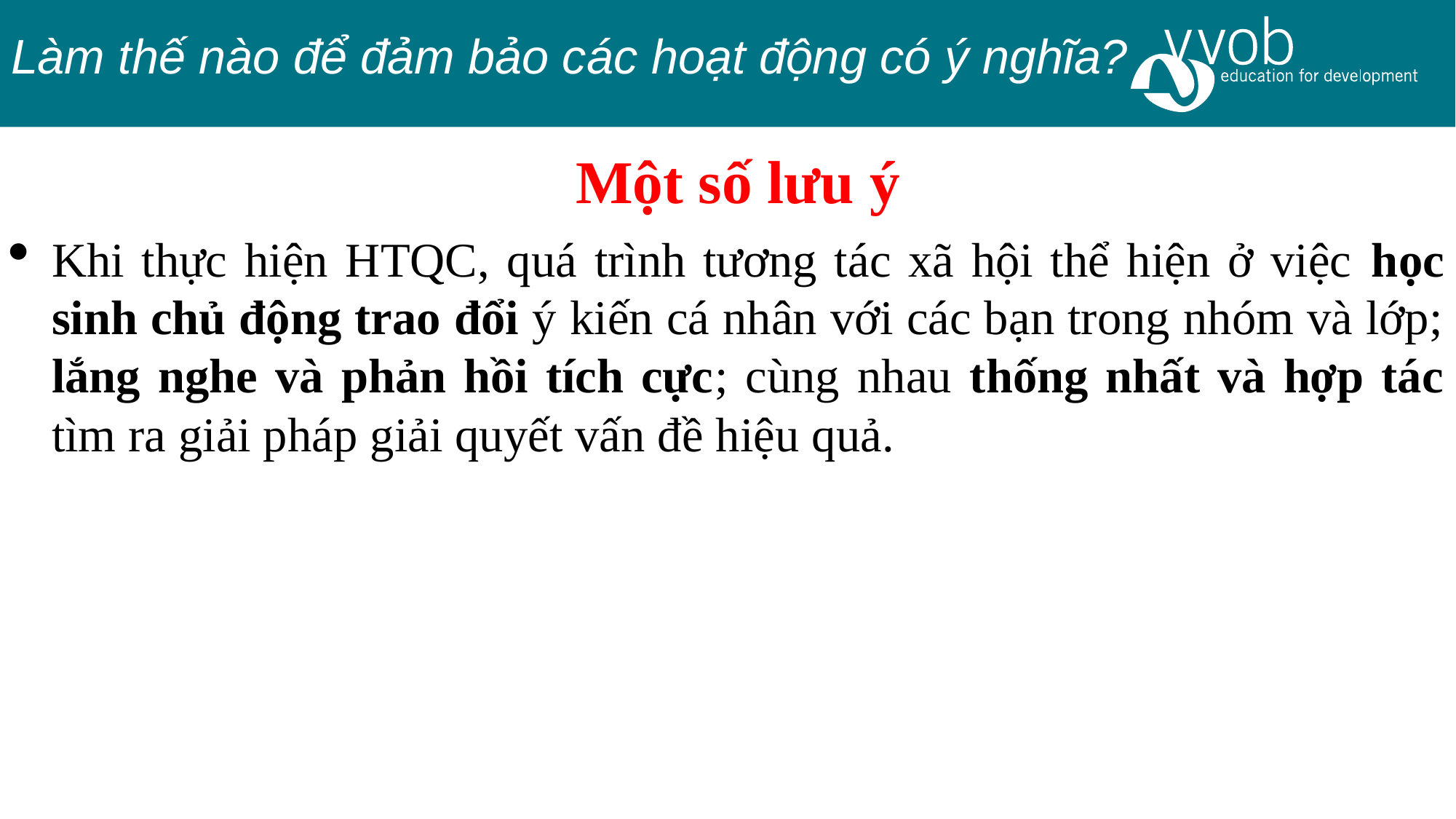

Làm thế nào để đảm bảo các hoạt động có ý nghĩa?
Một số lưu ý
Khi thực hiện HTQC, quá trình tương tác xã hội thể hiện ở việc học sinh chủ động trao đổi ý kiến cá nhân với các bạn trong nhóm và lớp; lắng nghe và phản hồi tích cực; cùng nhau thống nhất và hợp tác tìm ra giải pháp giải quyết vấn đề hiệu quả.